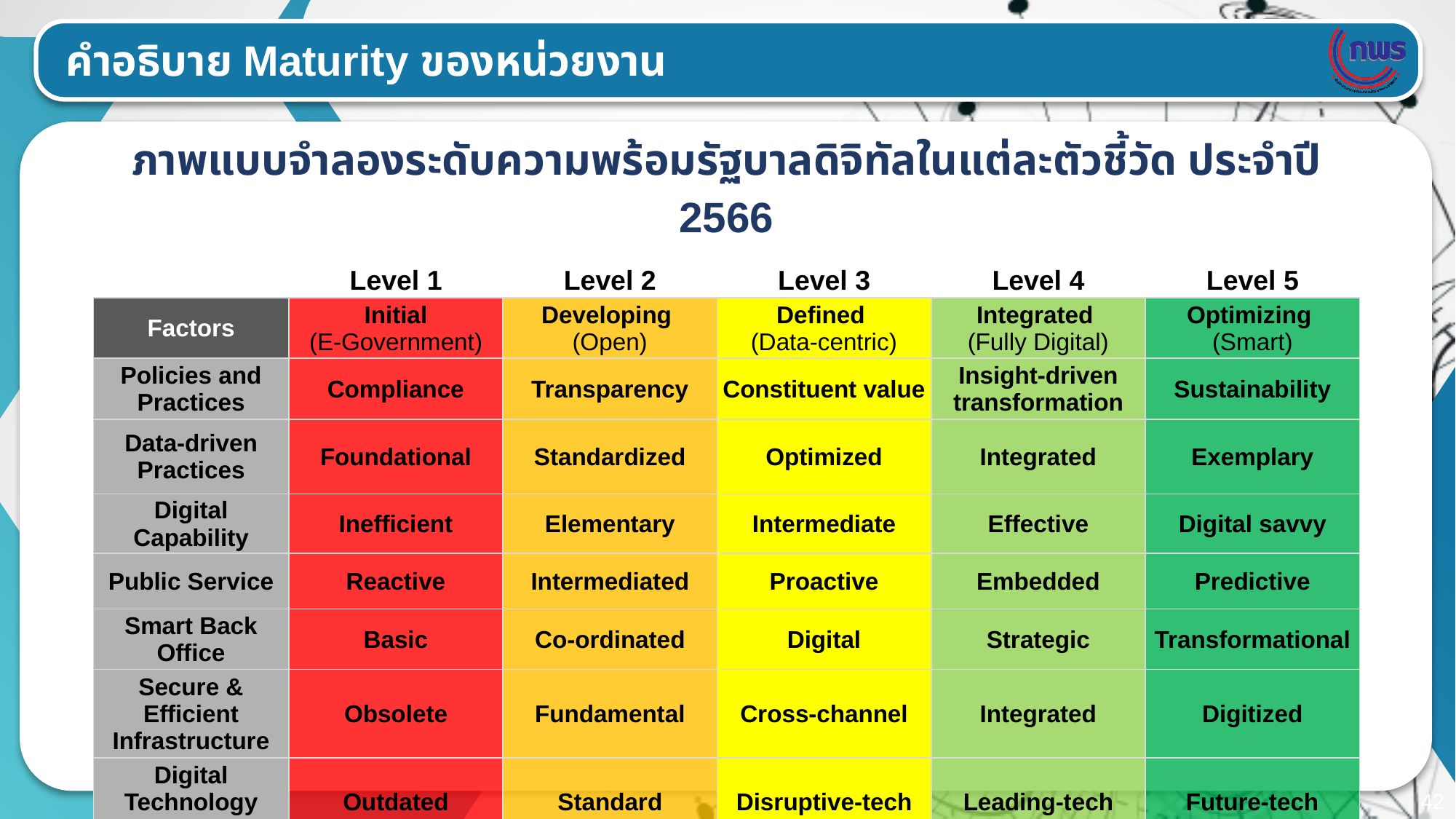

คำอธิบาย Maturity ของหน่วยงาน
| ภาพแบบจำลองระดับความพร้อมรัฐบาลดิจิทัลในแต่ละตัวชี้วัด ประจำปี 2566 |  |  |  |  |  |
| --- | --- | --- | --- | --- | --- |
|  |  |  |  |  |  |
|  | Level 1 | Level 2 | Level 3 | Level 4 | Level 5 |
| Factors | Initial (E-Government) | Developing (Open) | Defined (Data-centric) | Integrated (Fully Digital) | Optimizing (Smart) |
| Policies and Practices | Compliance | Transparency | Constituent value | Insight-driven transformation | Sustainability |
| Data-driven Practices | Foundational | Standardized | Optimized | Integrated | Exemplary |
| Digital Capability | Inefficient | Elementary | Intermediate | Effective | Digital savvy |
| Public Service | Reactive | Intermediated | Proactive | Embedded | Predictive |
| Smart Back Office | Basic | Co-ordinated | Digital | Strategic | Transformational |
| Secure & Efficient Infrastructure | Obsolete | Fundamental | Cross-channel | Integrated | Digitized |
| Digital Technology Practices | Outdated | Standard | Disruptive-tech | Leading-tech | Future-tech |
42